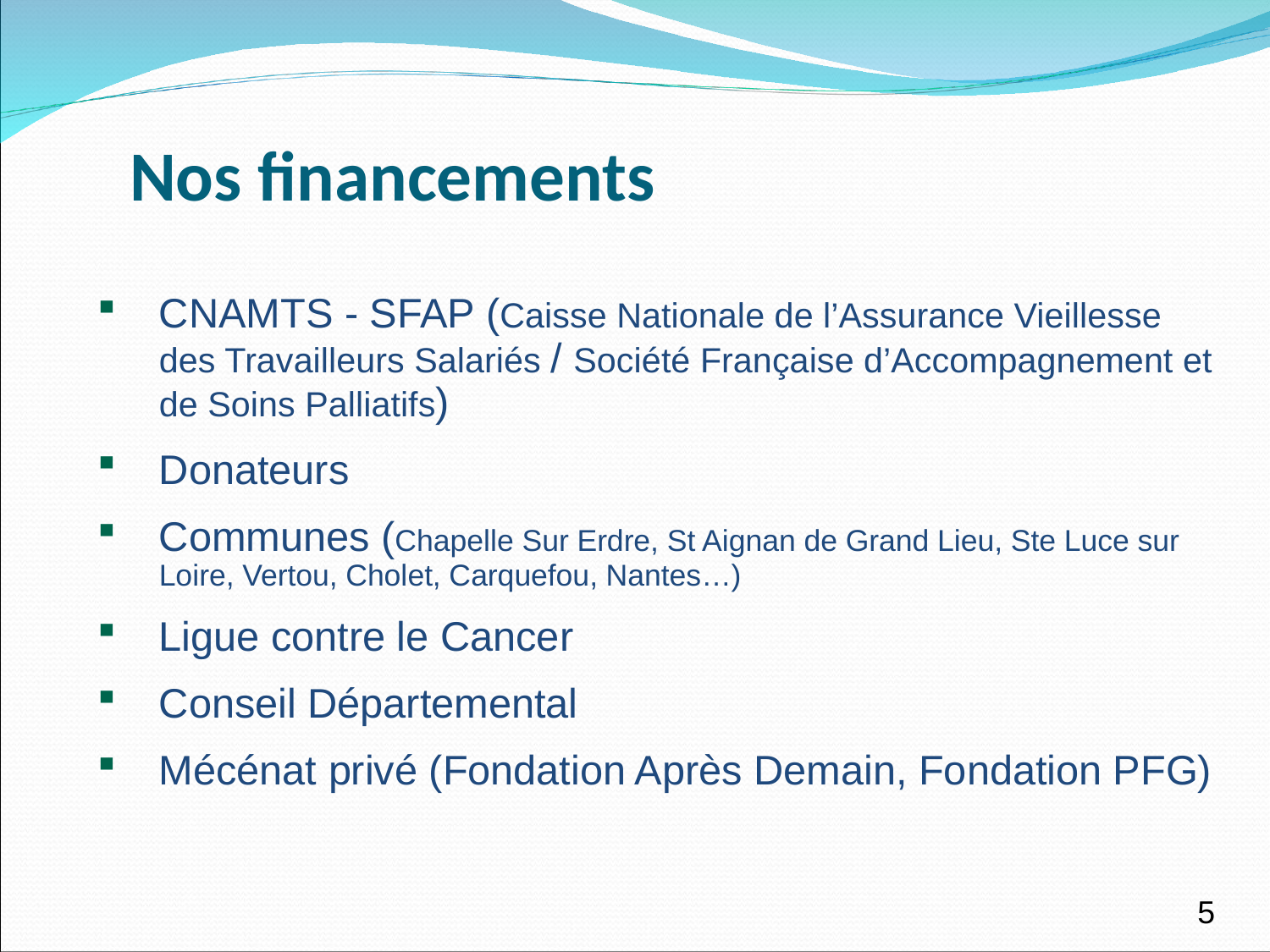

Nos financements

CNAMTS - SFAP (Caisse Nationale de l’Assurance Vieillesse des Travailleurs Salariés / Société Française d’Accompagnement et de Soins Palliatifs)
Donateurs
Communes (Chapelle Sur Erdre, St Aignan de Grand Lieu, Ste Luce sur Loire, Vertou, Cholet, Carquefou, Nantes…)
Ligue contre le Cancer
Conseil Départemental
Mécénat privé (Fondation Après Demain, Fondation PFG)
5